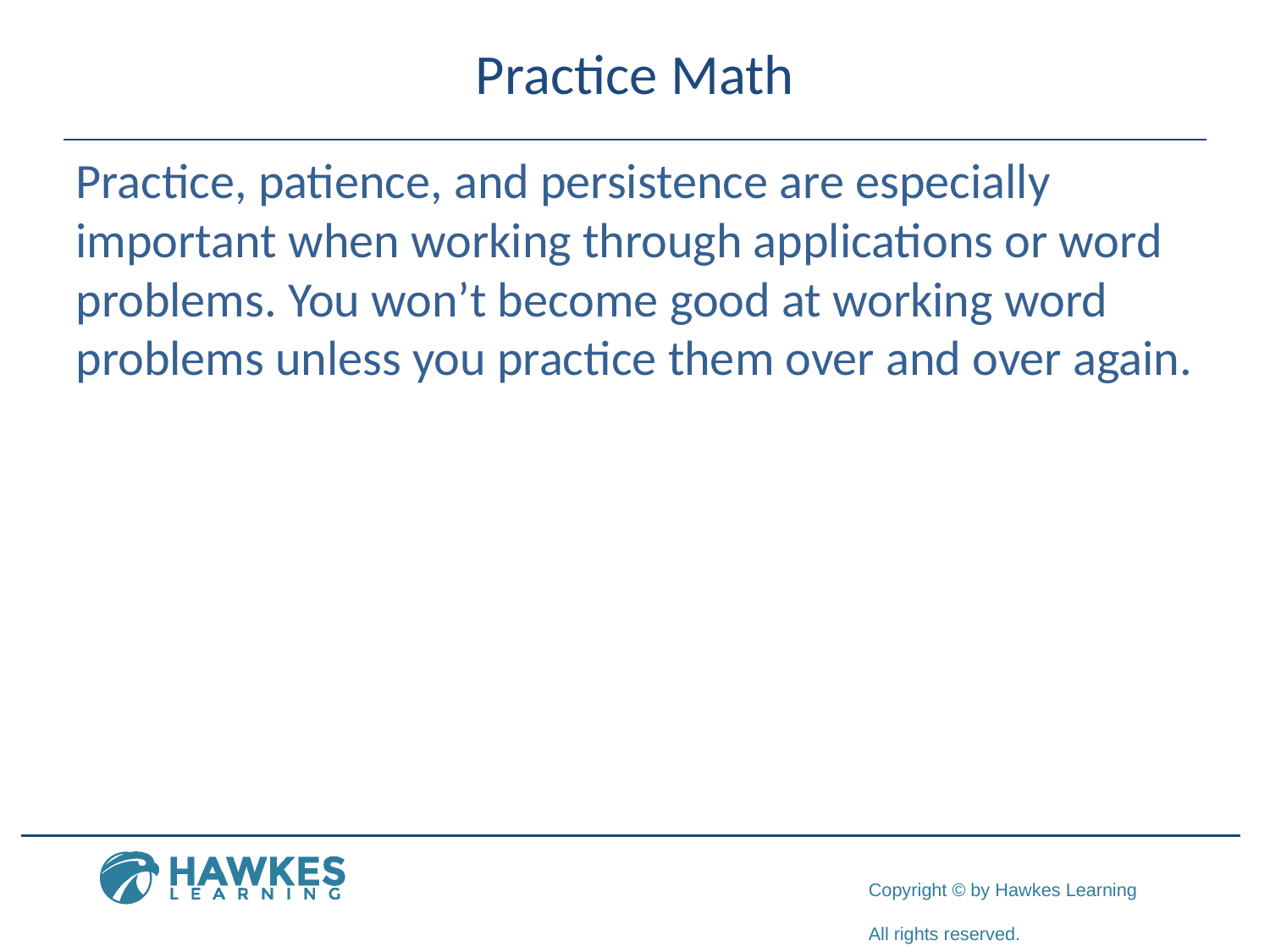

# Practice Math
Practice, patience, and persistence are especially important when working through applications or word problems. You won’t become good at working word problems unless you practice them over and over again.